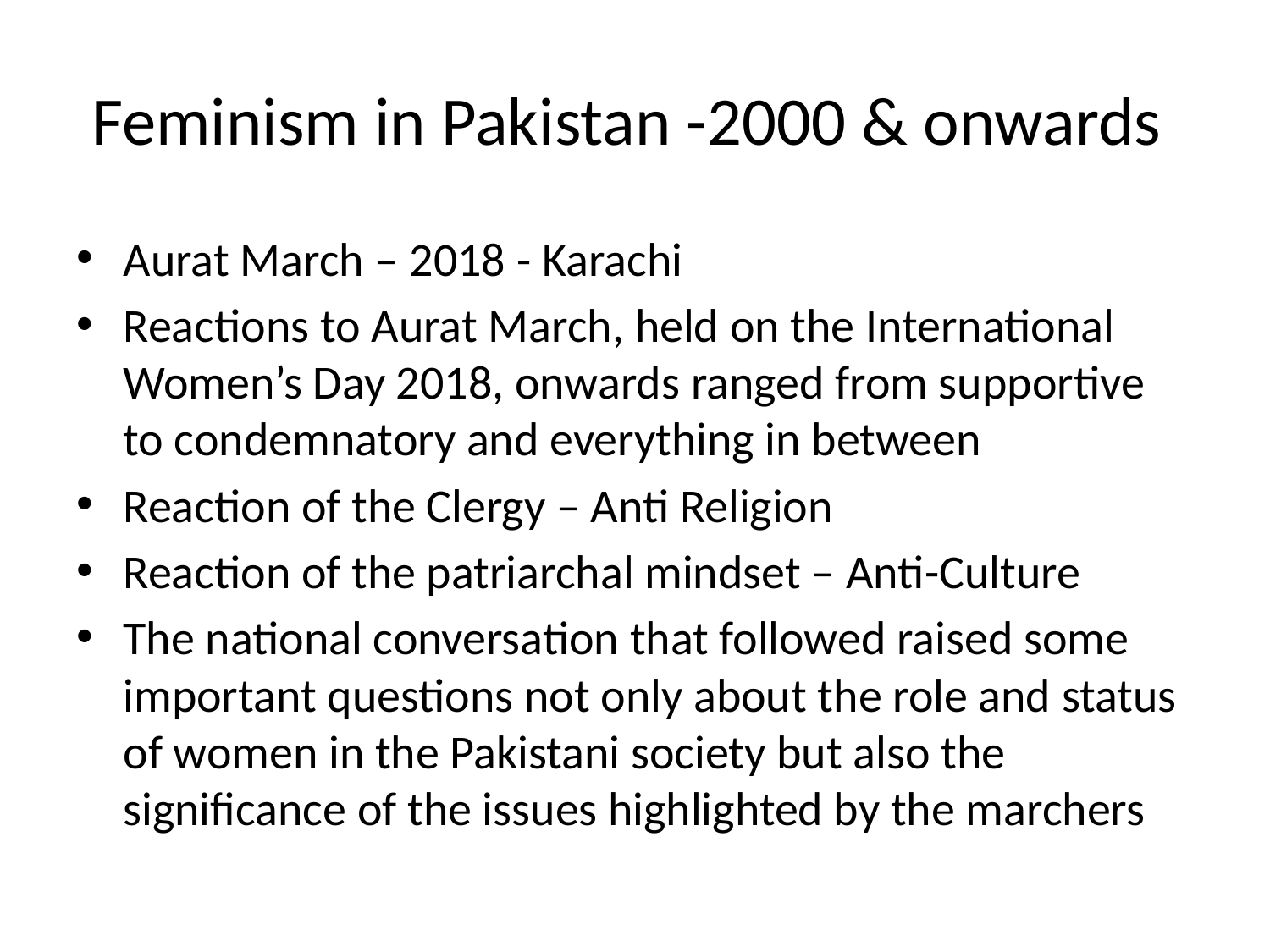

# Feminism in Pakistan -2000 & onwards
Aurat March – 2018 - Karachi
Reactions to Aurat March, held on the International Women’s Day 2018, onwards ranged from supportive to condemnatory and everything in between
Reaction of the Clergy – Anti Religion
Reaction of the patriarchal mindset – Anti-Culture
The national conversation that followed raised some important questions not only about the role and status of women in the Pakistani society but also the significance of the issues highlighted by the marchers